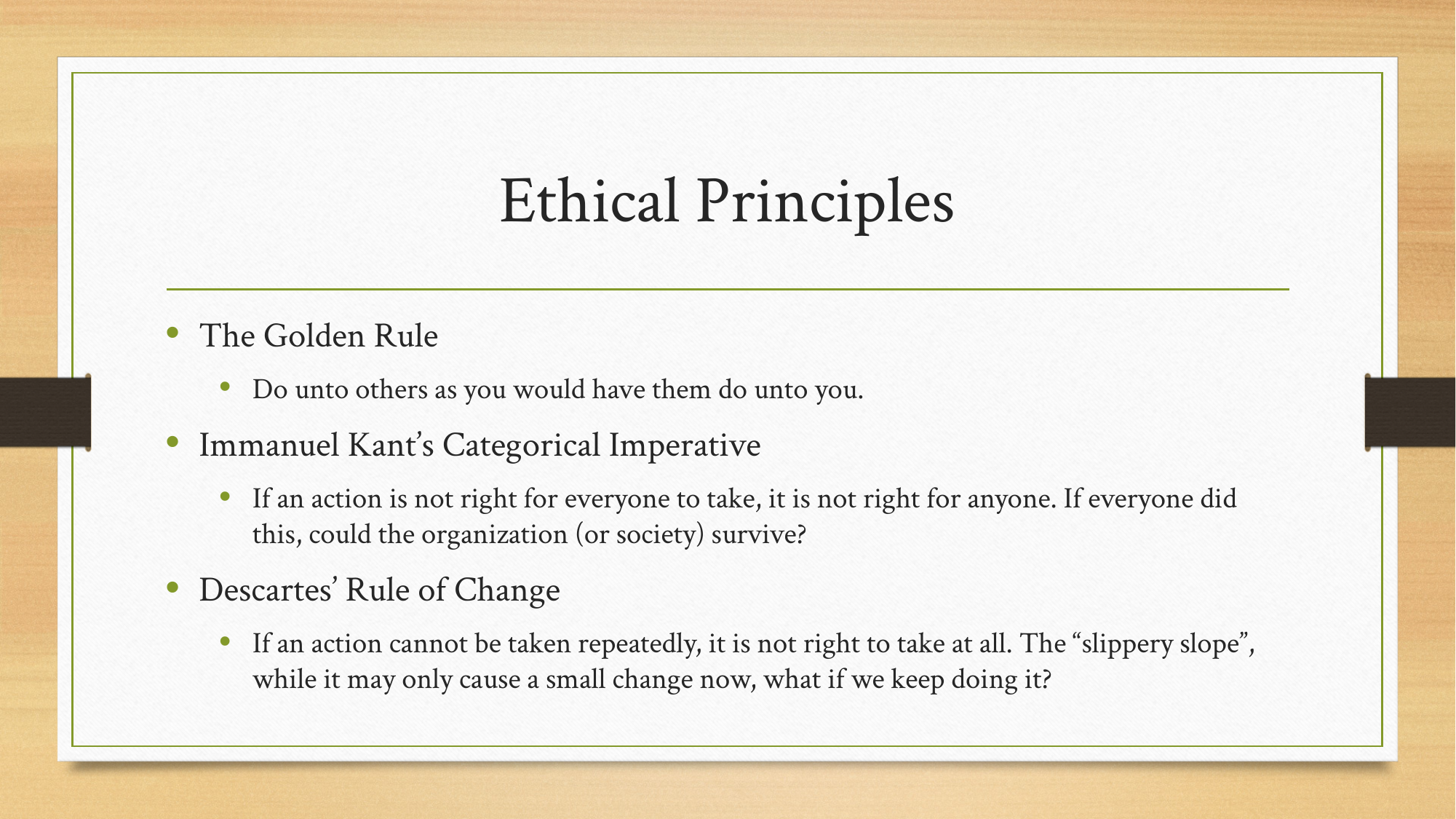

# Ethical Principles
The Golden Rule
Do unto others as you would have them do unto you.
Immanuel Kant’s Categorical Imperative
If an action is not right for everyone to take, it is not right for anyone. If everyone did this, could the organization (or society) survive?
Descartes’ Rule of Change
If an action cannot be taken repeatedly, it is not right to take at all. The “slippery slope”, while it may only cause a small change now, what if we keep doing it?